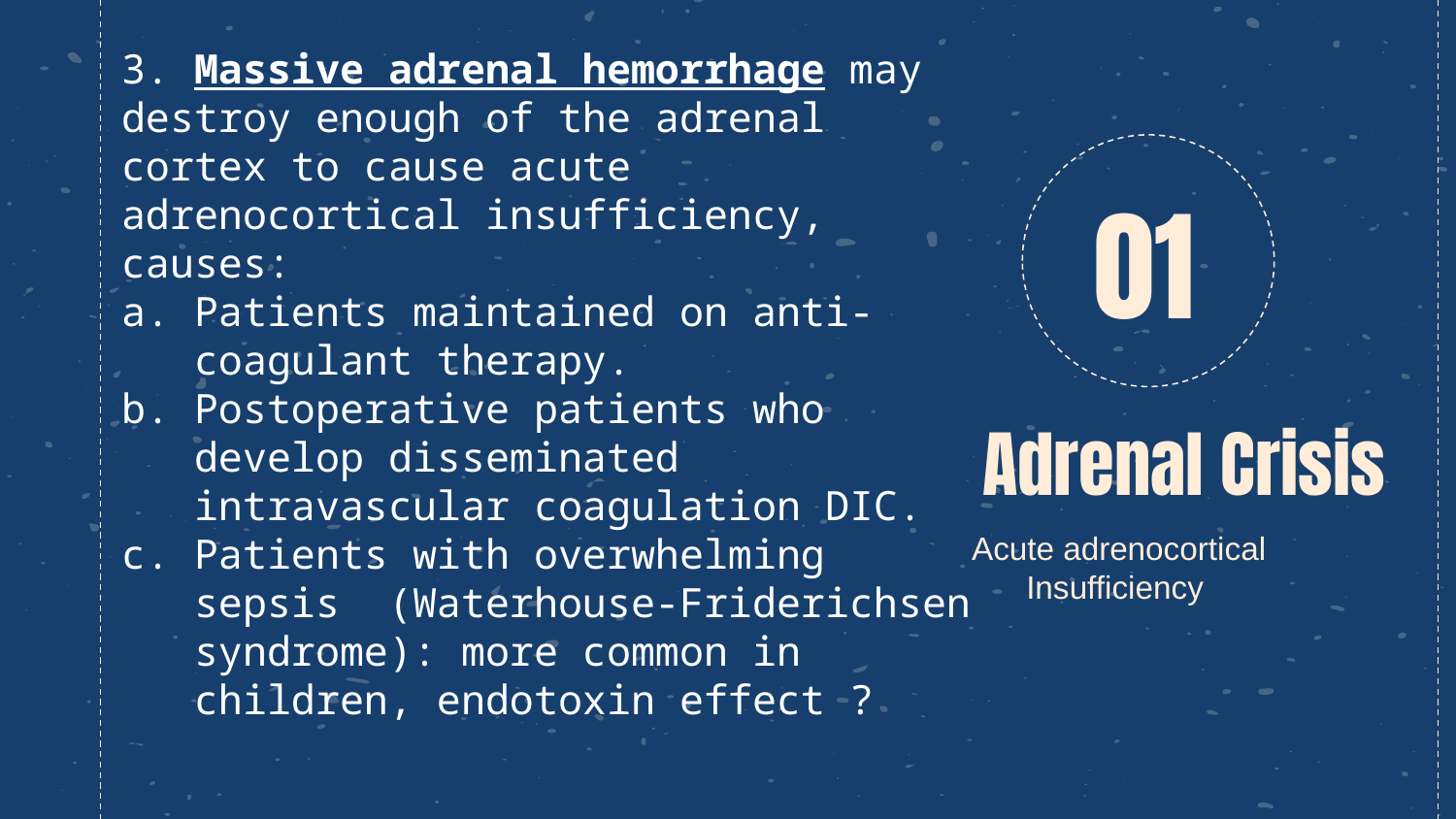

3. Massive adrenal hemorrhage may destroy enough of the adrenal cortex to cause acute adrenocortical insufficiency, causes:
Patients maintained on anti-coagulant therapy.
Postoperative patients who develop disseminated intravascular coagulation DIC.
Patients with overwhelming sepsis  (Waterhouse-Friderichsen syndrome): more common in children, endotoxin effect ?

01
# Adrenal Crisis
Acute adrenocortical Insufficiency